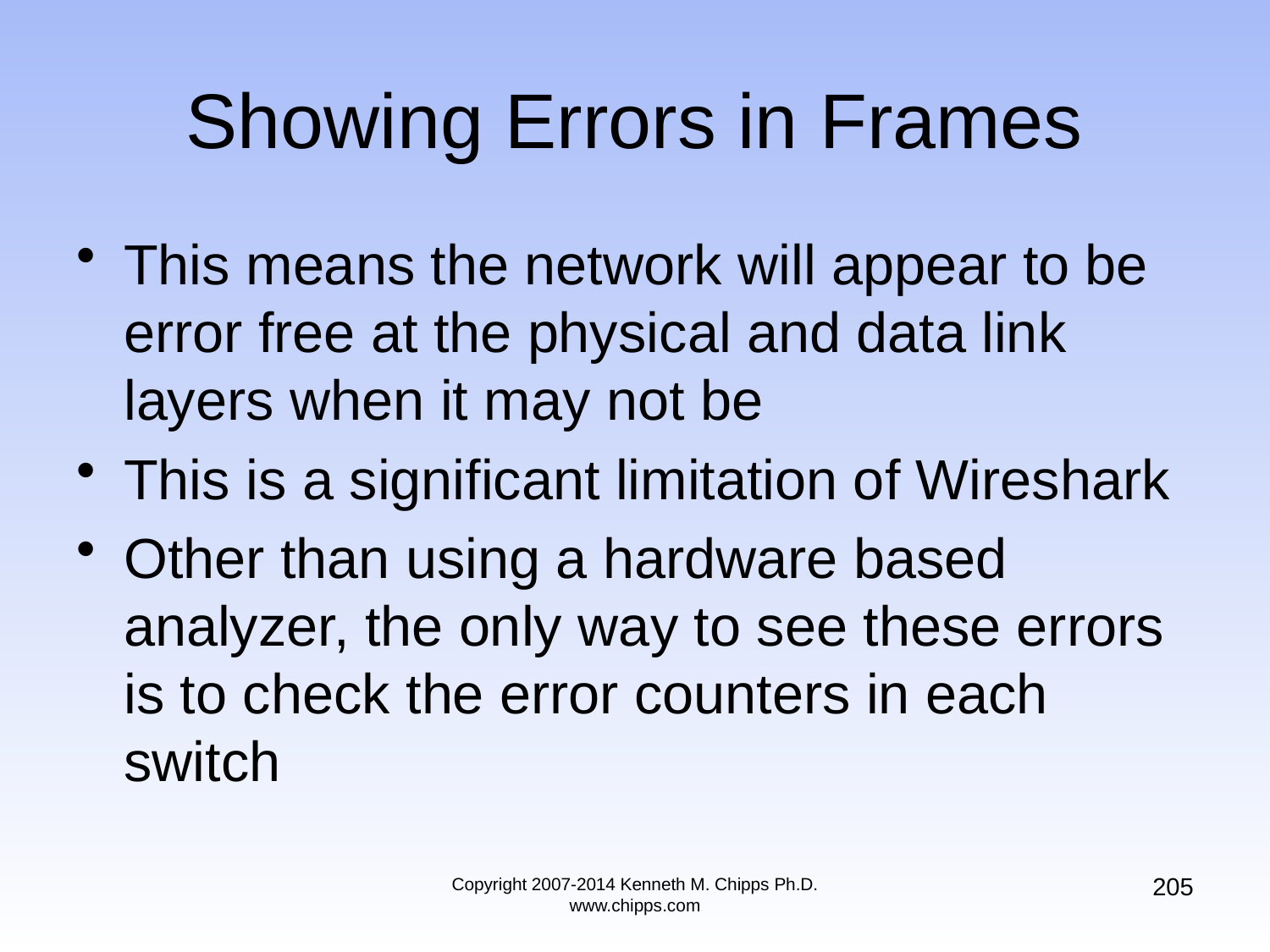

# Showing Errors in Frames
This means the network will appear to be error free at the physical and data link layers when it may not be
This is a significant limitation of Wireshark
Other than using a hardware based analyzer, the only way to see these errors is to check the error counters in each switch
205
Copyright 2007-2014 Kenneth M. Chipps Ph.D. www.chipps.com